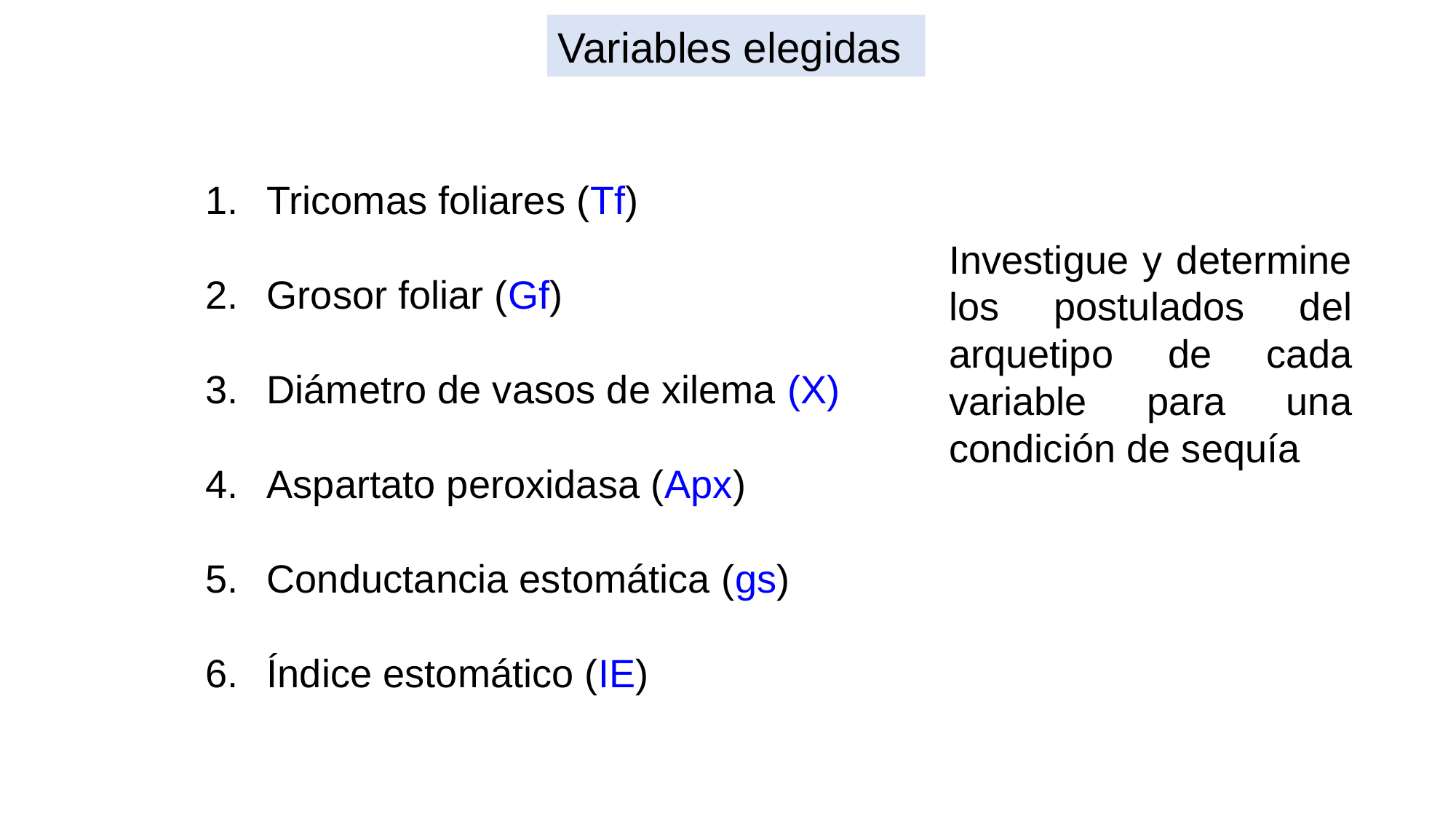

Variables elegidas
Tricomas foliares (Tf)

Grosor foliar (Gf)

Diámetro de vasos de xilema (X)

Aspartato peroxidasa (Apx)

Conductancia estomática (gs)

Índice estomático (IE)
Investigue y determine los postulados del arquetipo de cada variable para una condición de sequía